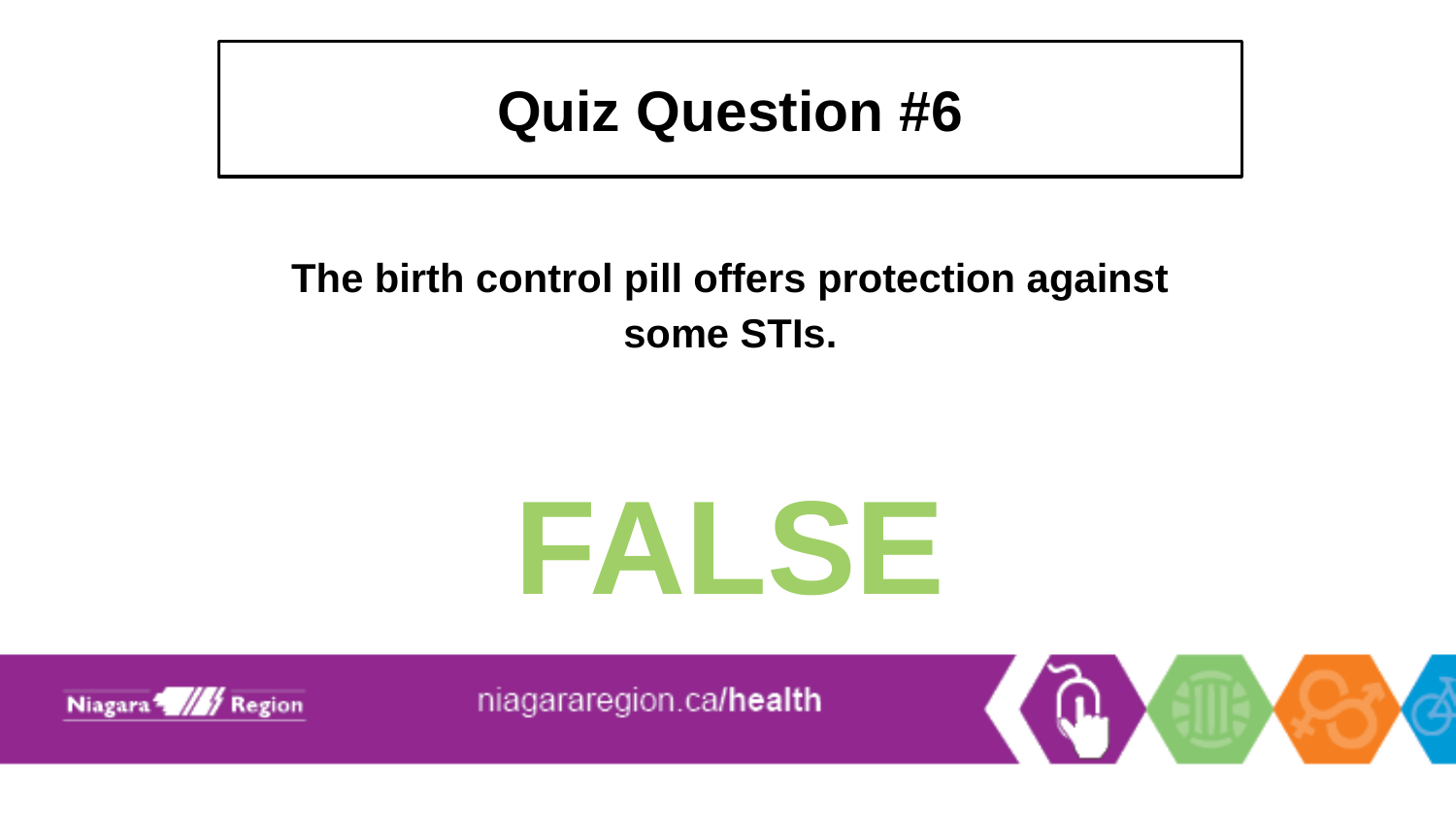

# Quiz Question #6
The birth control pill offers protection against some STIs.
FALSE